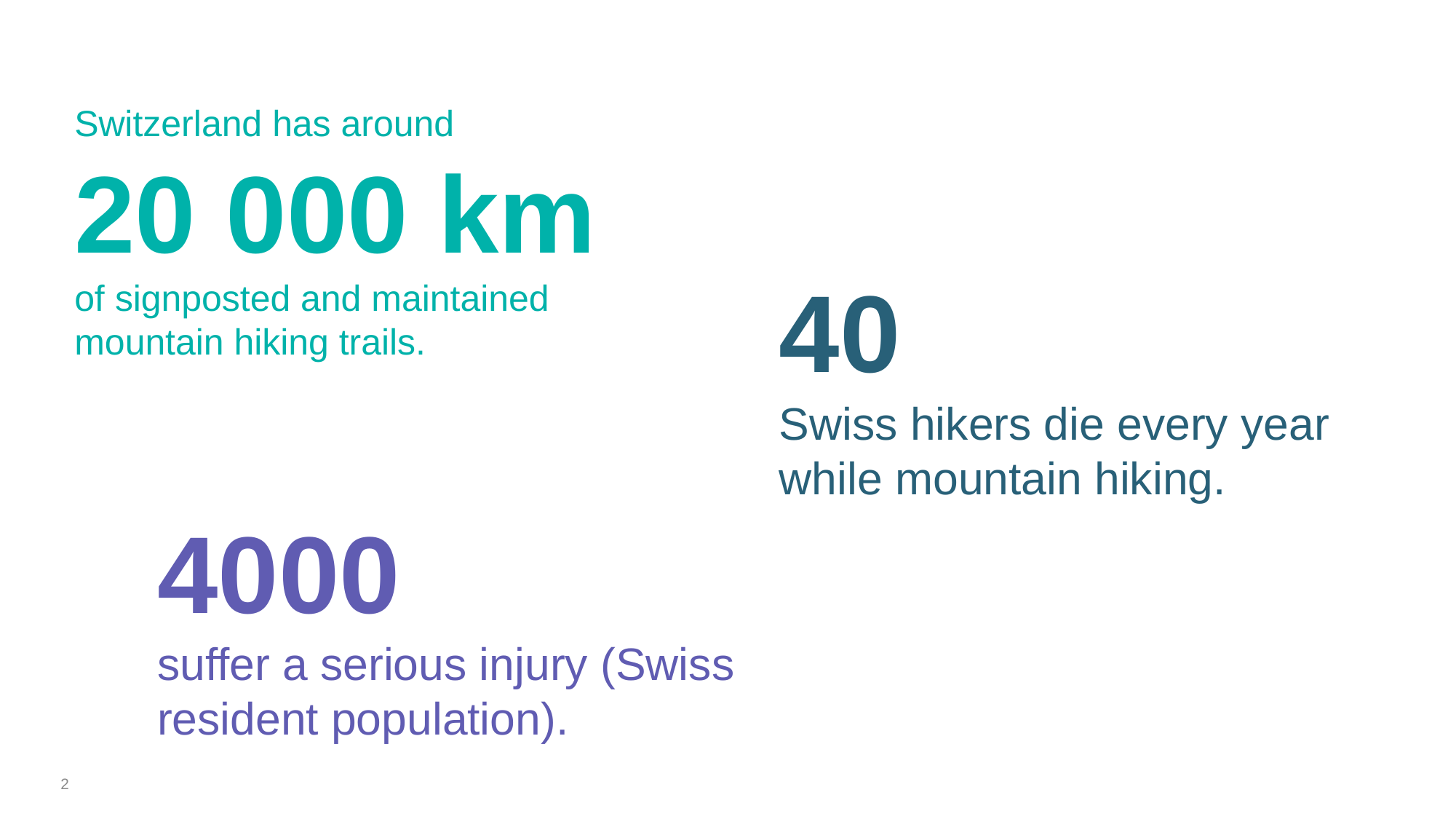

Switzerland has around
20 000 km
of signposted and maintained mountain hiking trails.
40
Swiss hikers die every year while mountain hiking.
4000
suffer a serious injury (Swiss resident population).
2